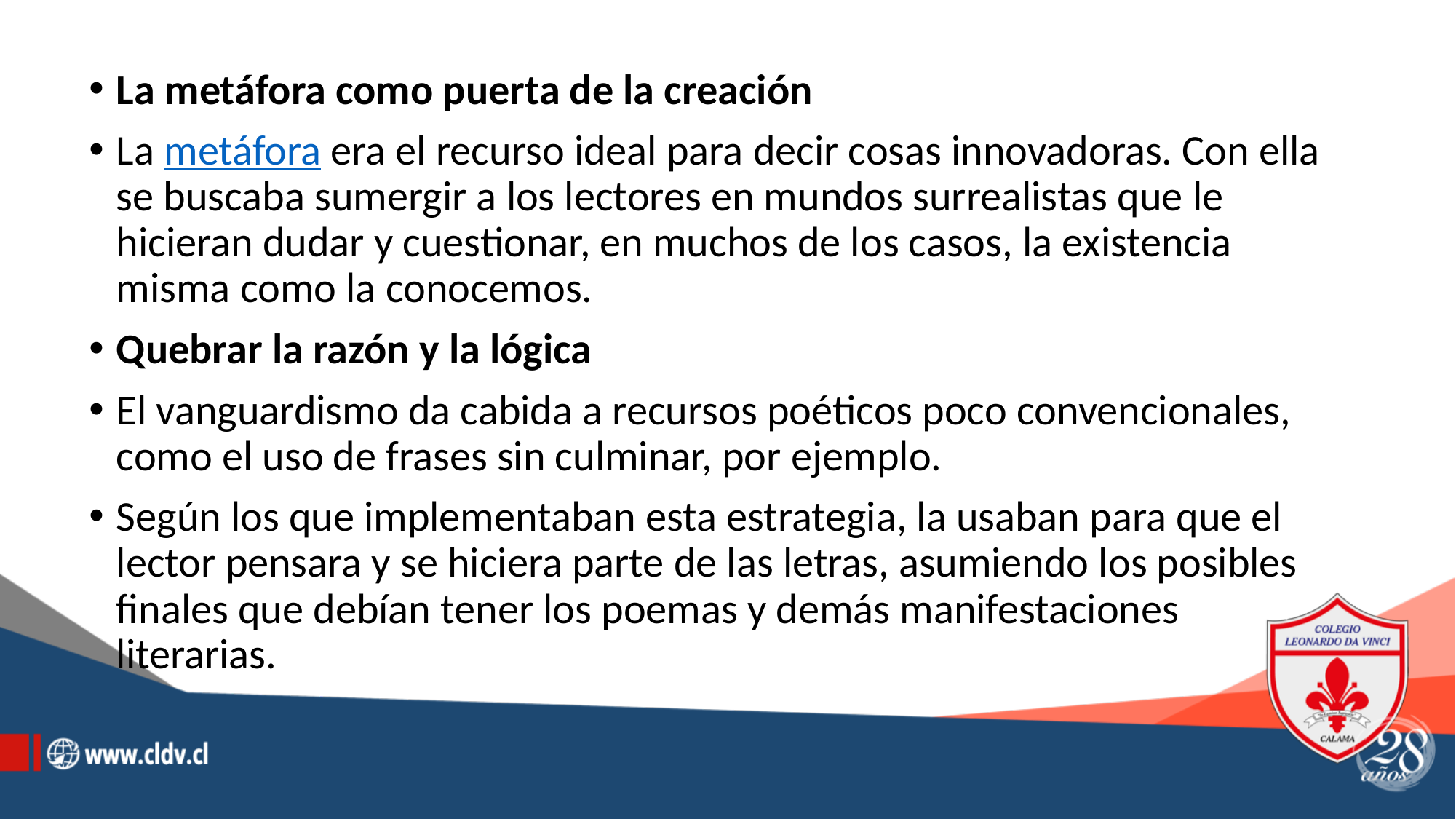

La metáfora como puerta de la creación
La metáfora era el recurso ideal para decir cosas innovadoras. Con ella se buscaba sumergir a los lectores en mundos surrealistas que le hicieran dudar y cuestionar, en muchos de los casos, la existencia misma como la conocemos.
Quebrar la razón y la lógica
El vanguardismo da cabida a recursos poéticos poco convencionales, como el uso de frases sin culminar, por ejemplo.
Según los que implementaban esta estrategia, la usaban para que el lector pensara y se hiciera parte de las letras, asumiendo los posibles finales que debían tener los poemas y demás manifestaciones literarias.